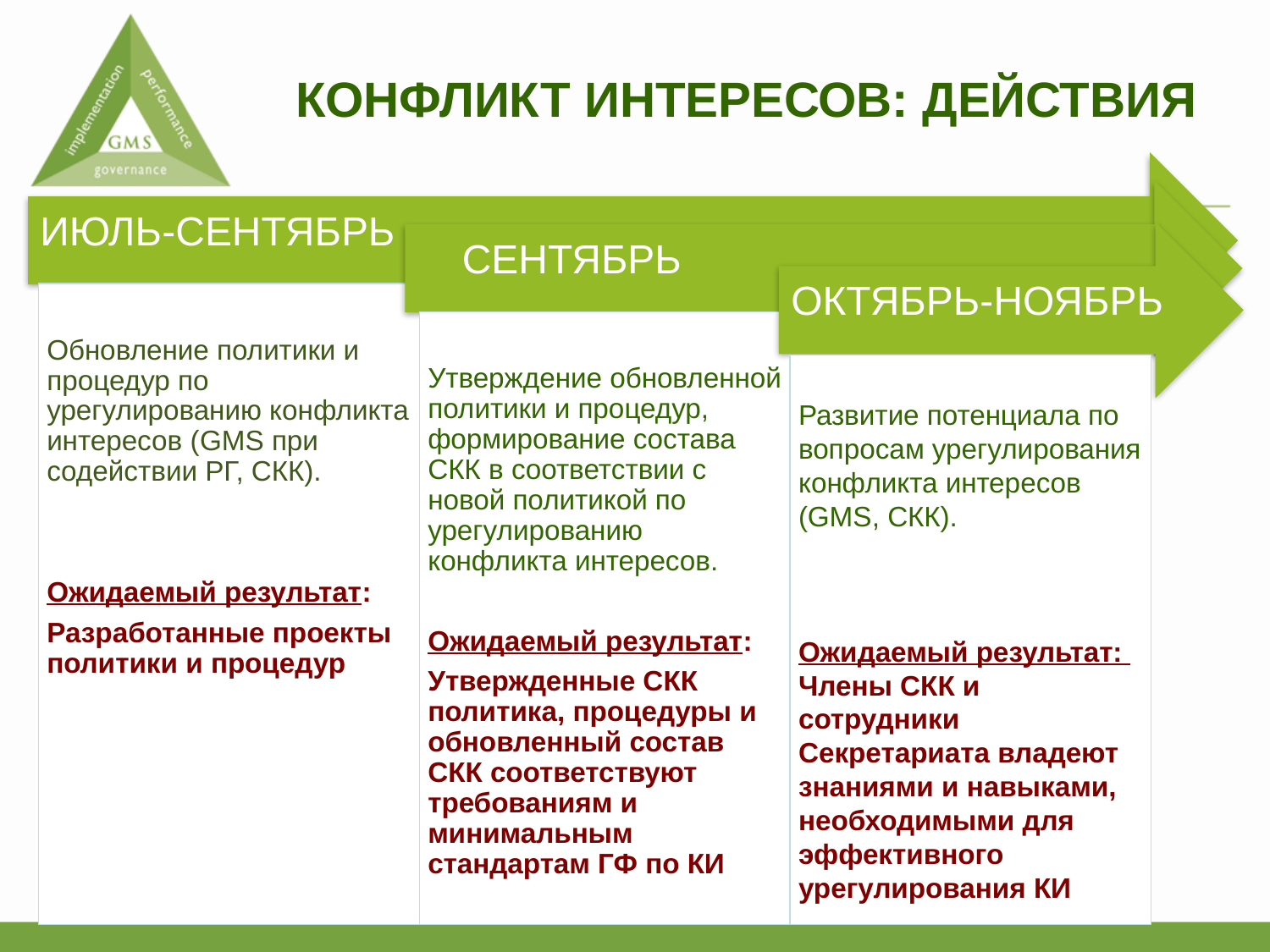

ИЮЛЬ-СЕНТЯБРЬ

Обновление политики и процедур по урегулированию конфликта интересов (GMS при содействии РГ, СКК).

Ожидаемый результат:
Разработанные проекты политики и процедур
    СЕНТЯБРЬ

Утверждение обновленной политики и процедур, формирование состава СКК в соответствии с новой политикой по урегулированию  конфликта интересов.

Ожидаемый результат:
Утвержденные СКК политика, процедуры и обновленный состав СКК соответствуют требованиям и минимальным стандартам ГФ по КИ
ОКТЯБРЬ-НОЯБРЬ

Развитие потенциала по вопросам урегулирования конфликта интересов (GMS, СКК).

Ожидаемый результат:
Члены СКК и сотрудники Секретариата владеют знаниями и навыками, необходимыми для эффективного урегулирования КИ

# КОНФЛИКТ ИНТЕРЕСОВ: ДЕЙСТВИЯ